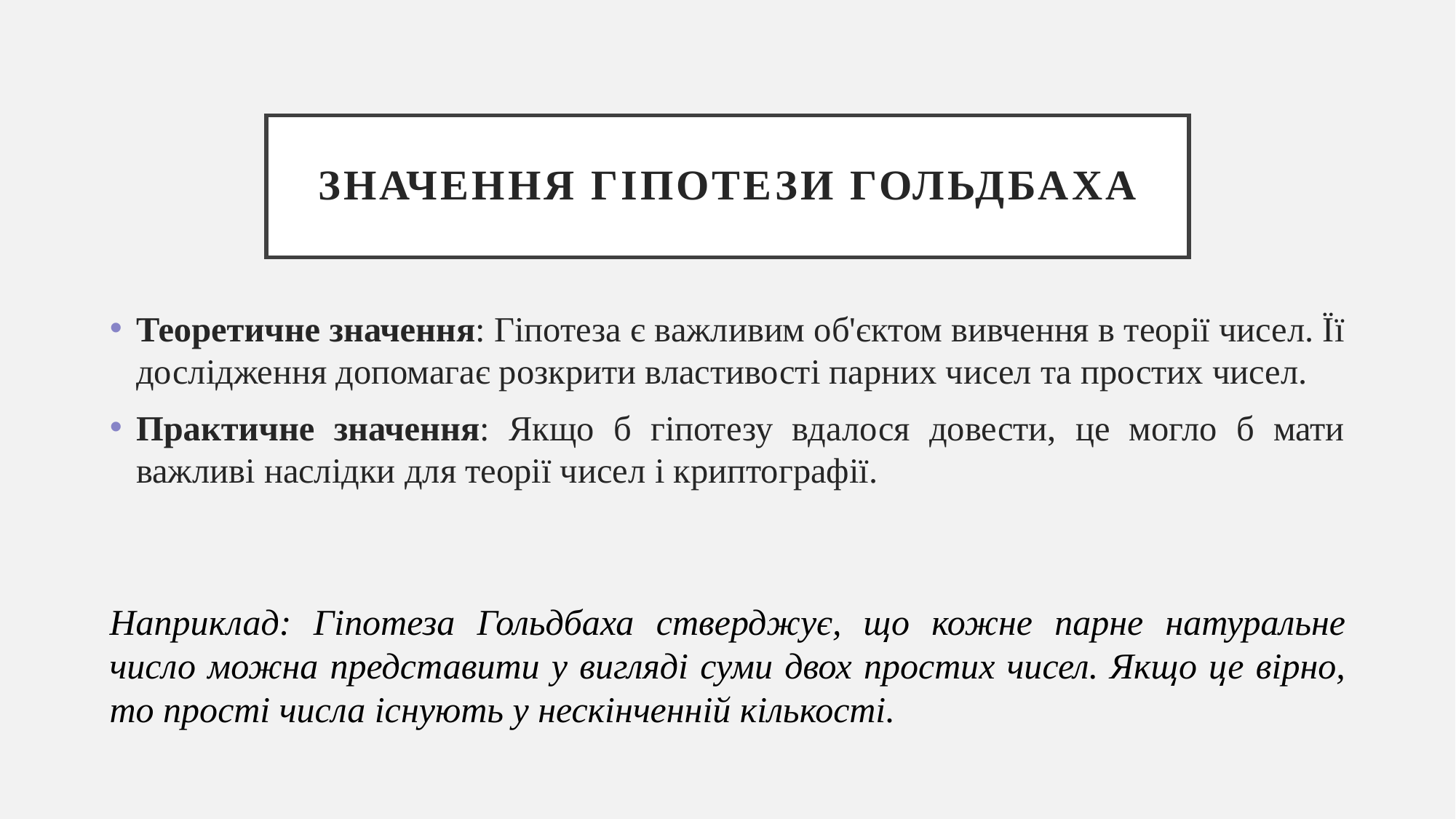

# Значення Гіпотези Гольдбаха
Теоретичне значення: Гіпотеза є важливим об'єктом вивчення в теорії чисел. Її дослідження допомагає розкрити властивості парних чисел та простих чисел.
Практичне значення: Якщо б гіпотезу вдалося довести, це могло б мати важливі наслідки для теорії чисел і криптографії.

Наприклад: Гіпотеза Гольдбаха стверджує, що кожне парне натуральне число можна представити у вигляді суми двох простих чисел. Якщо це вірно, то прості числа існують у нескінченній кількості.